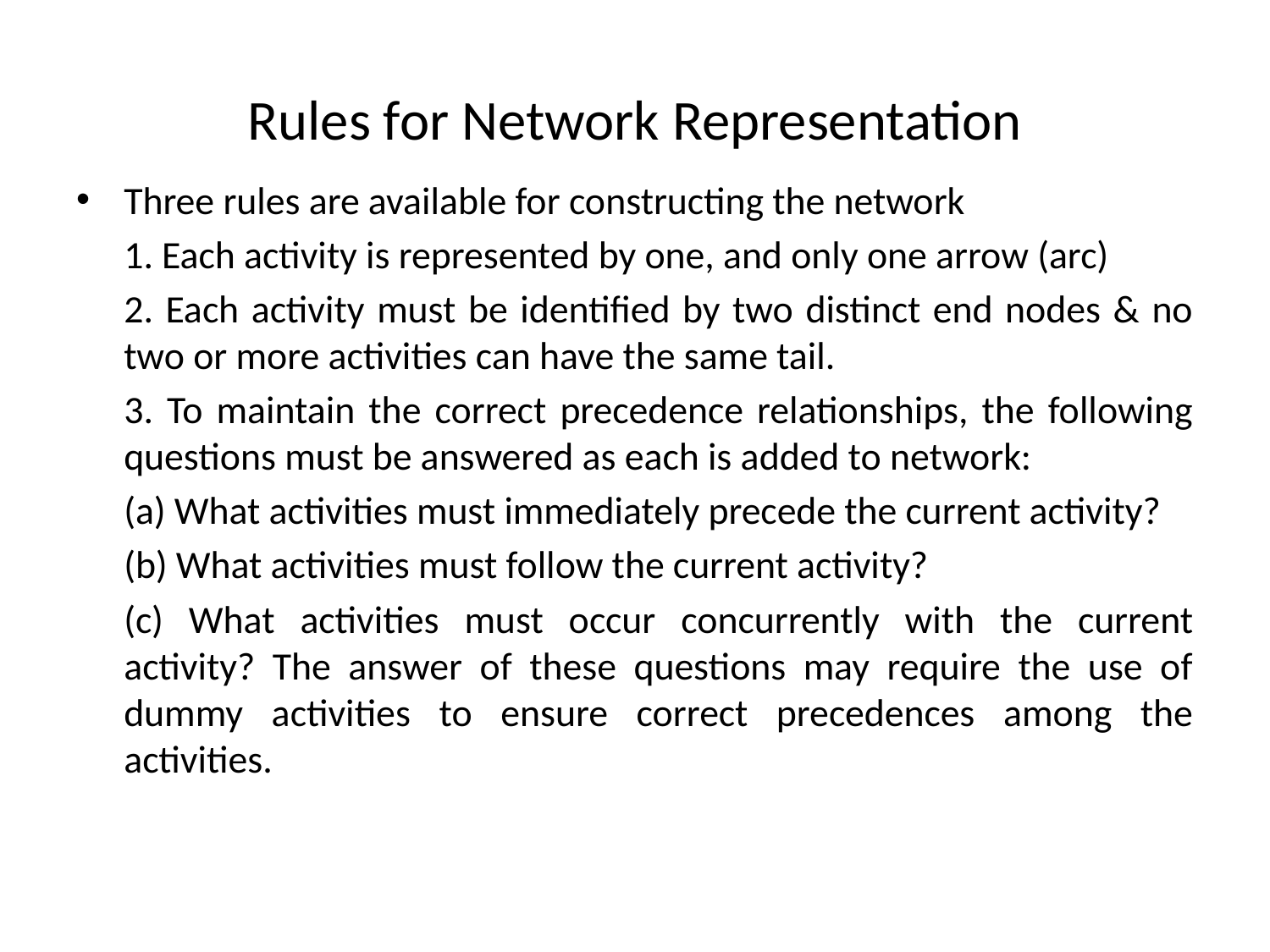

# Rules for Network Representation
Three rules are available for constructing the network
	1. Each activity is represented by one, and only one arrow (arc)
	2. Each activity must be identified by two distinct end nodes & no two or more activities can have the same tail.
	3. To maintain the correct precedence relationships, the following questions must be answered as each is added to network:
	(a) What activities must immediately precede the current activity?
	(b) What activities must follow the current activity?
	(c) What activities must occur concurrently with the current activity? The answer of these questions may require the use of dummy activities to ensure correct precedences among the activities.